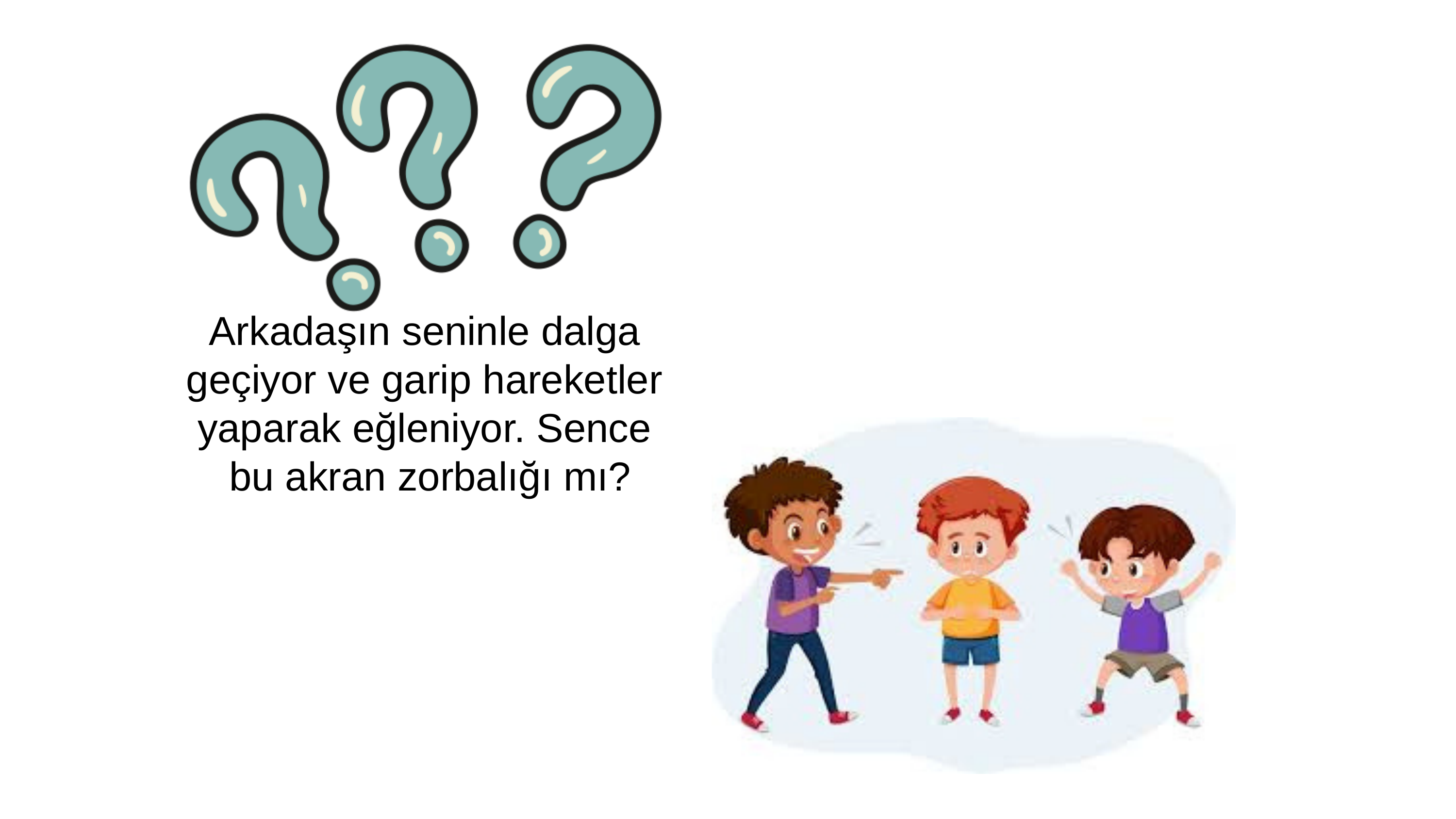

Arkadaşın seninle dalga
geçiyor ve garip hareketler
yaparak eğleniyor. Sence
bu akran zorbalığı mı?